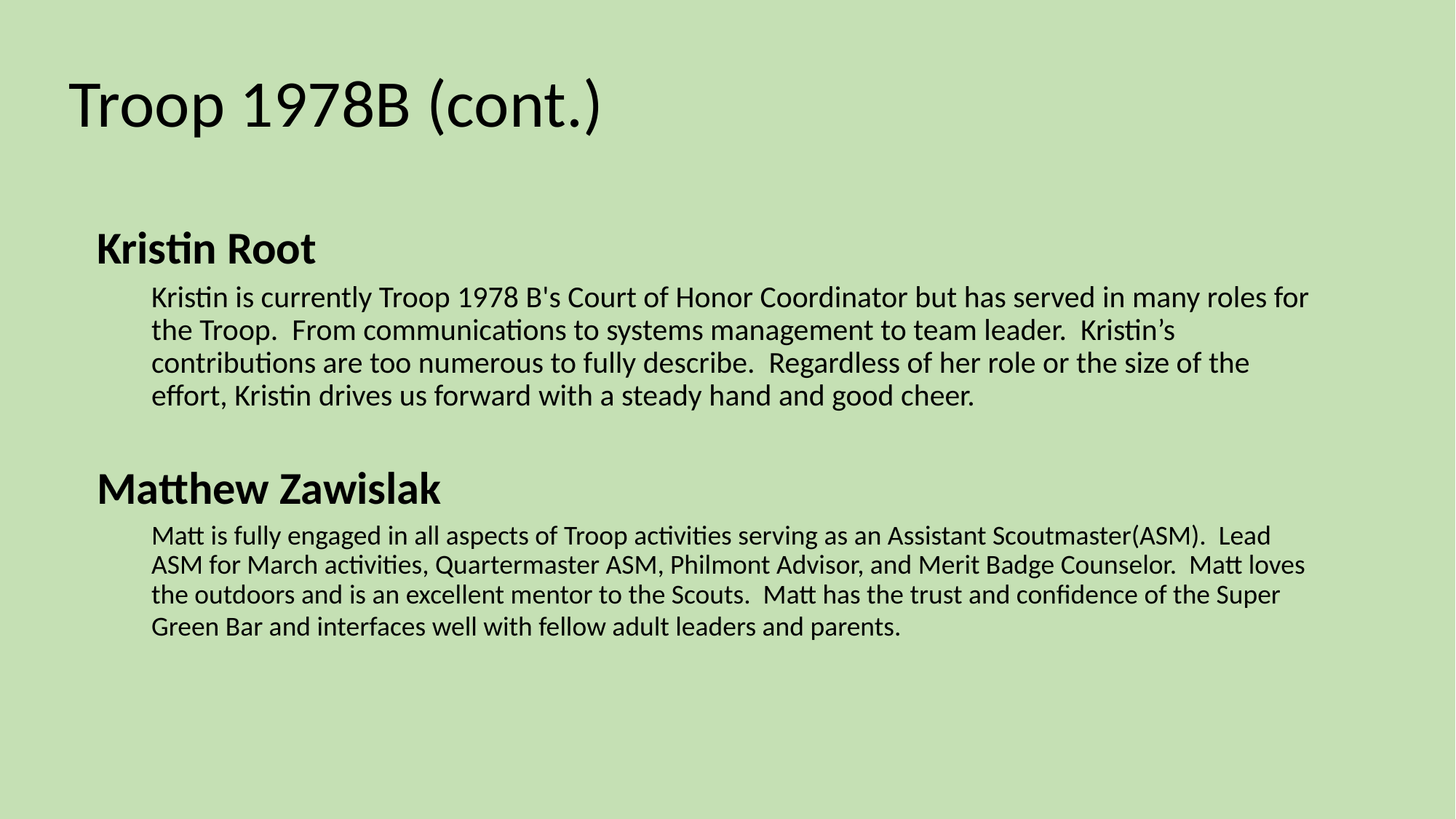

# Troop 1978B (cont.)
Kristin Root
Kristin is currently Troop 1978 B's Court of Honor Coordinator but has served in many roles for the Troop.  From communications to systems management to team leader.  Kristin’s contributions are too numerous to fully describe.  Regardless of her role or the size of the effort, Kristin drives us forward with a steady hand and good cheer.

Matthew Zawislak
Matt is fully engaged in all aspects of Troop activities serving as an Assistant Scoutmaster(ASM).  Lead ASM for March activities, Quartermaster ASM, Philmont Advisor, and Merit Badge Counselor.  Matt loves the outdoors and is an excellent mentor to the Scouts.  Matt has the trust and confidence of the Super Green Bar and interfaces well with fellow adult leaders and parents.